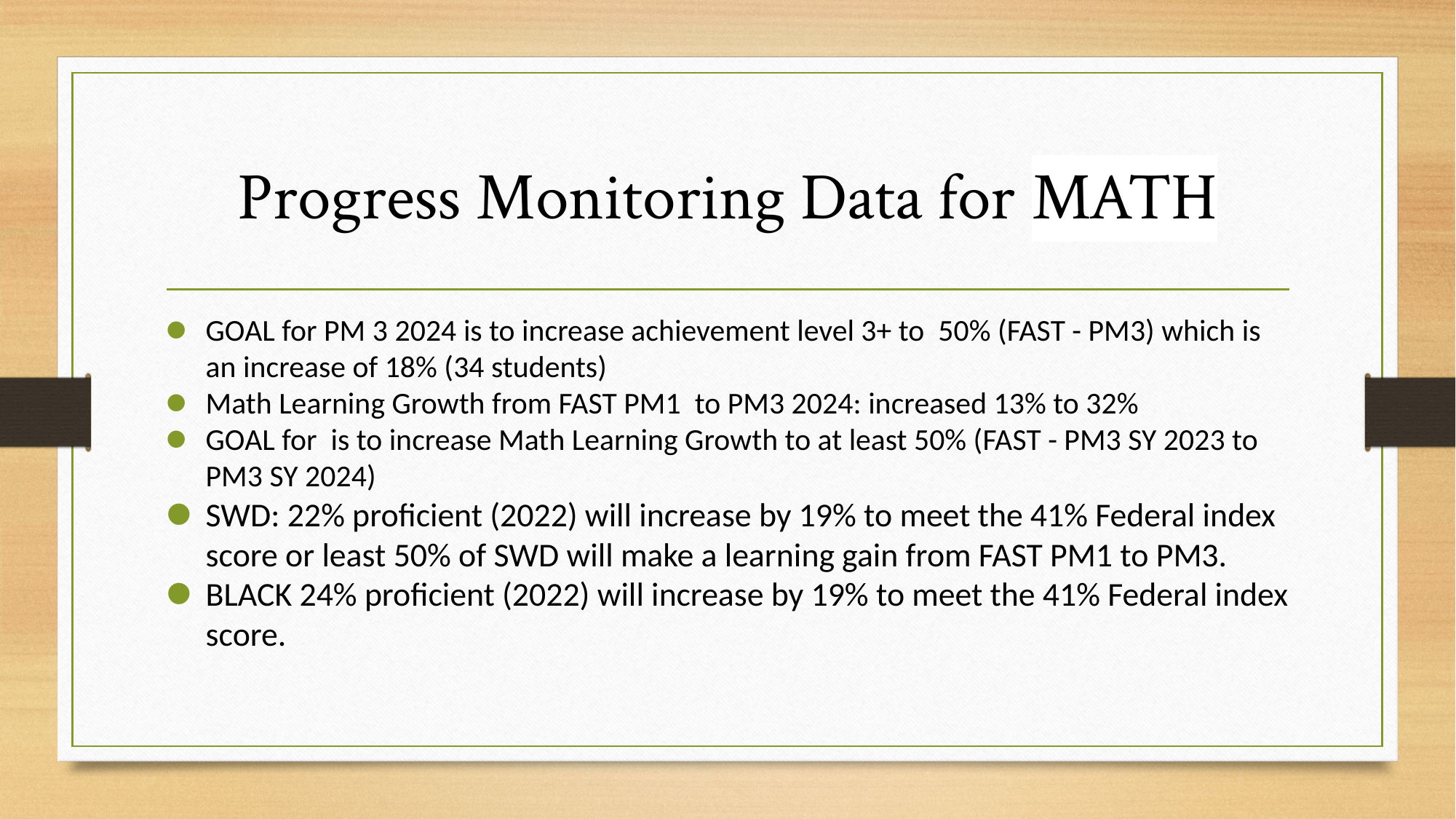

# Progress Monitoring Data for MATH
GOAL for PM 3 2024 is to increase achievement level 3+ to  50% (FAST - PM3) which is an increase of 18% (34 students)
Math Learning Growth from FAST PM1  to PM3 2024: increased 13% to 32%
GOAL for  is to increase Math Learning Growth to at least 50% (FAST - PM3 SY 2023 to PM3 SY 2024)
SWD: 22% proficient (2022) will increase by 19% to meet the 41% Federal index score or least 50% of SWD will make a learning gain from FAST PM1 to PM3.
BLACK 24% proficient (2022) will increase by 19% to meet the 41% Federal index score.